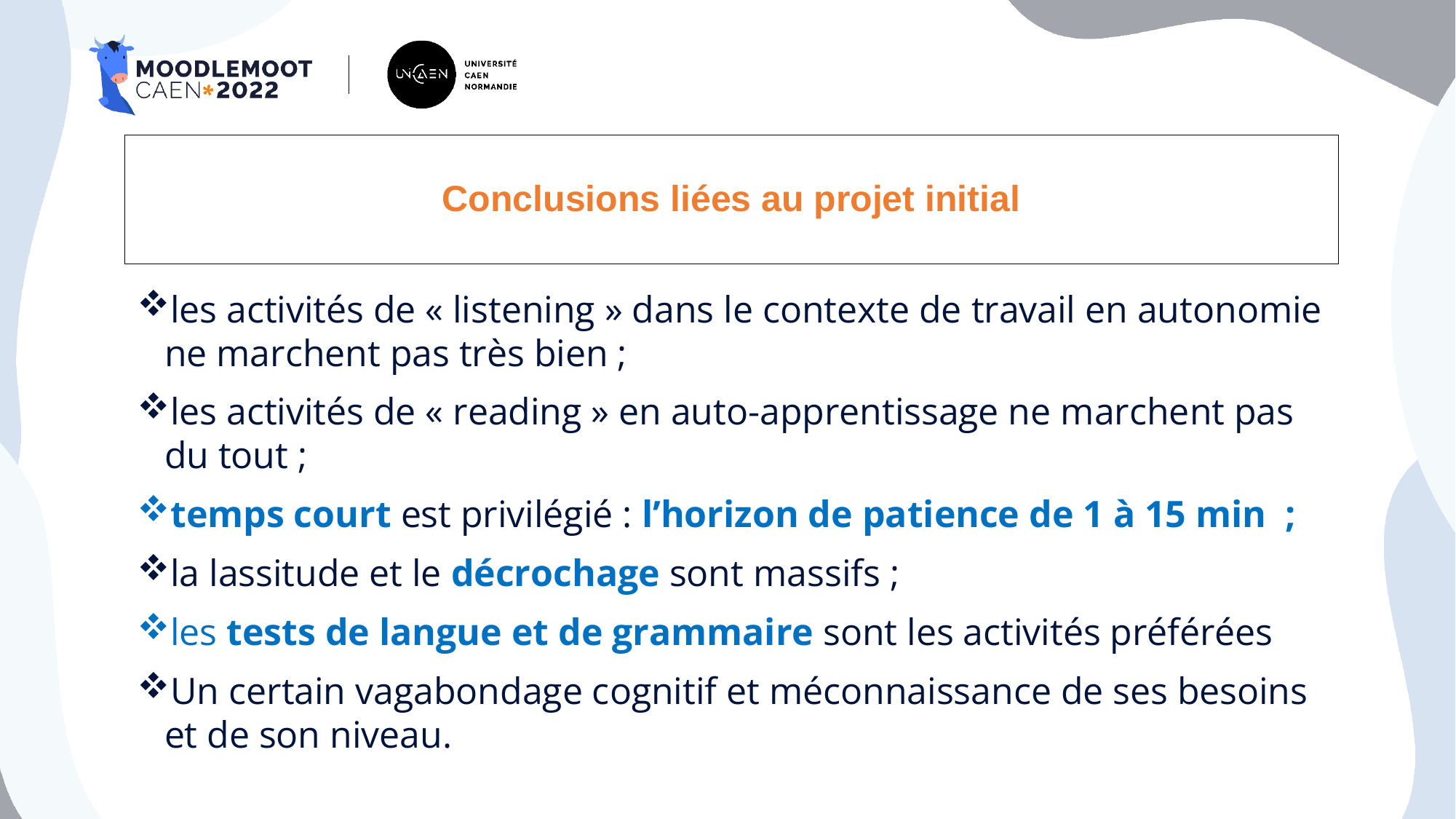

# Conclusions liées au projet initial
les activités de « listening » dans le contexte de travail en autonomie ne marchent pas très bien ;
les activités de « reading » en auto-apprentissage ne marchent pas du tout ;
temps court est privilégié : l’horizon de patience de 1 à 15 min  ;
la lassitude et le décrochage sont massifs ;
les tests de langue et de grammaire sont les activités préférées
Un certain vagabondage cognitif et méconnaissance de ses besoins et de son niveau.